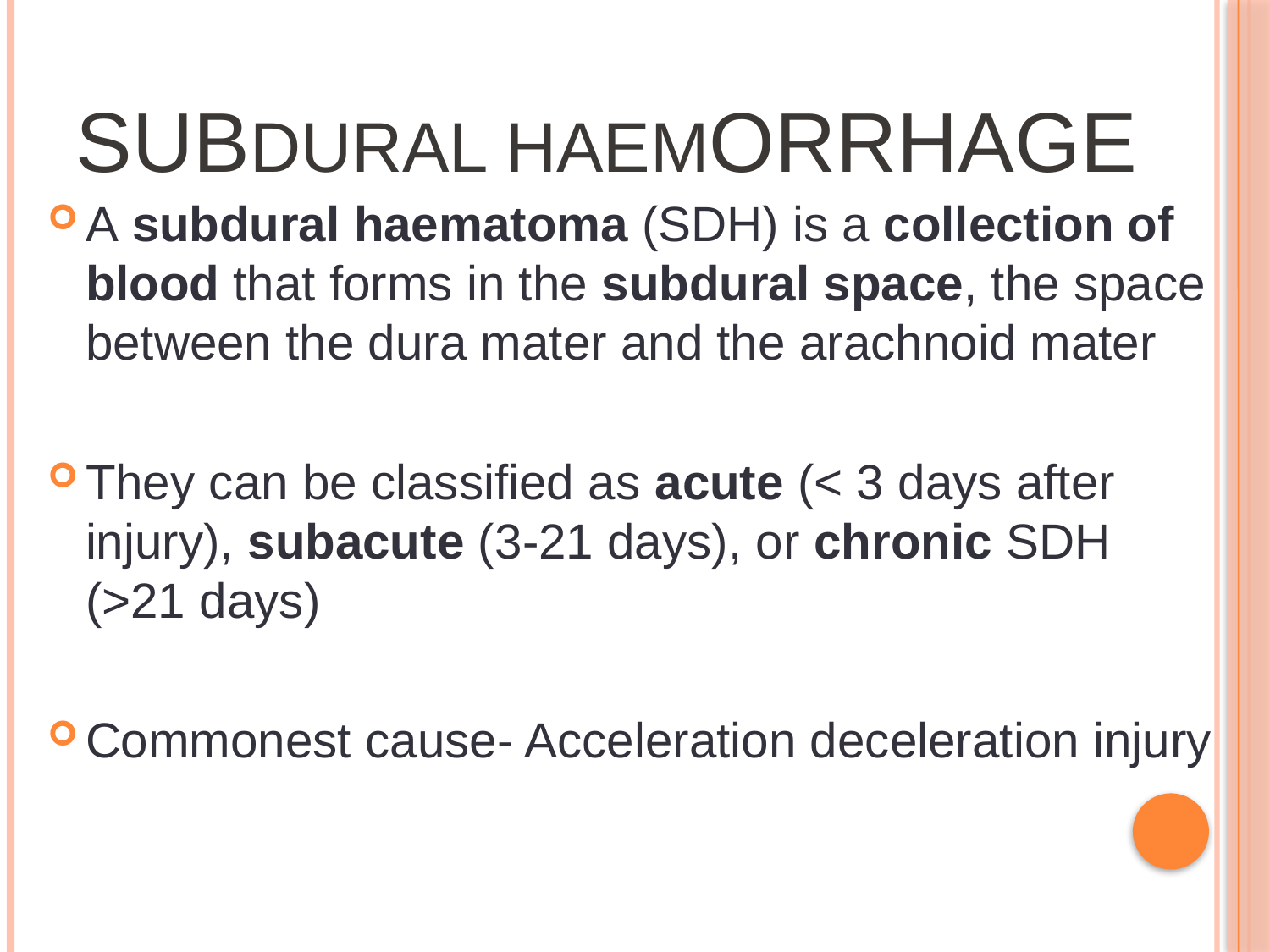

# subDURAL HAEMorrhage
A subdural haematoma (SDH) is a collection of blood that forms in the subdural space, the space between the dura mater and the arachnoid mater

They can be classified as acute (< 3 days after injury), subacute (3-21 days), or chronic SDH (>21 days)

Commonest cause- Acceleration deceleration injury